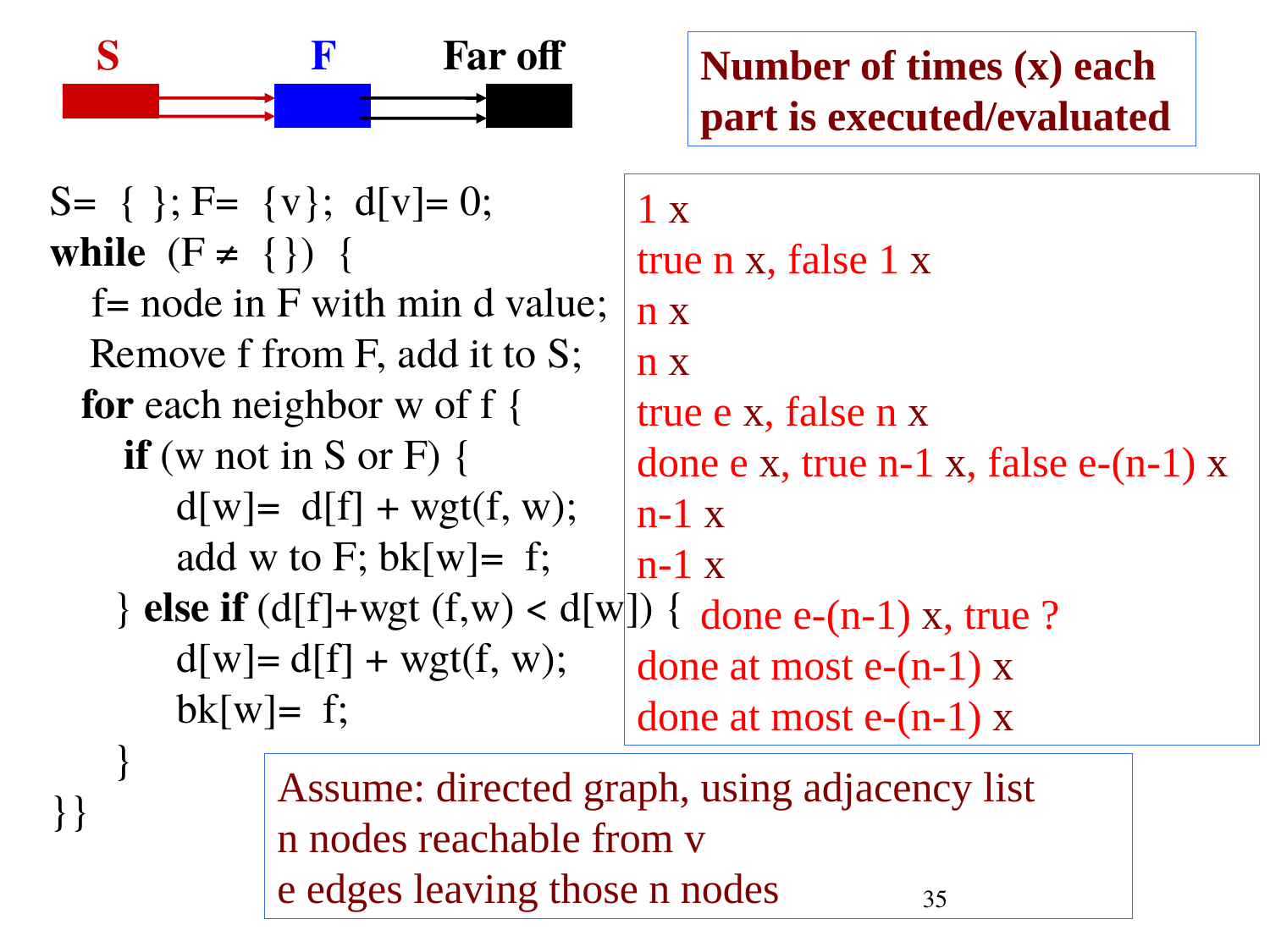

S                  F          Far off
Number of times (x) each part is executed/evaluated

S=  { }; F=  {v};  d[v]= 0;
while  (F ≠  {})  {
    f= node in F with min d value;
         Remove f from F, add it to S;
   for each neighbor w of f {
       if (w not in S or F) {
            d[w]=  d[f] + wgt(f, w);
            add w to F; bk[w]=  f;
      } else if (d[f]+wgt (f,w) < d[w]) {
            d[w]= d[f] + wgt(f, w);
            bk[w]=  f;
      }
}}
1 x
true n x, false 1 x
n x
n x
true e x, false n x
done e x, true n-1 x, false e-(n-1) x
n-1 x
n-1 x
      done e-(n-1) x, true ?
done at most e-(n-1) x
done at most e-(n-1) x

Assume: directed graph, using adjacency list
n nodes reachable from v
e edges leaving those n nodes
35